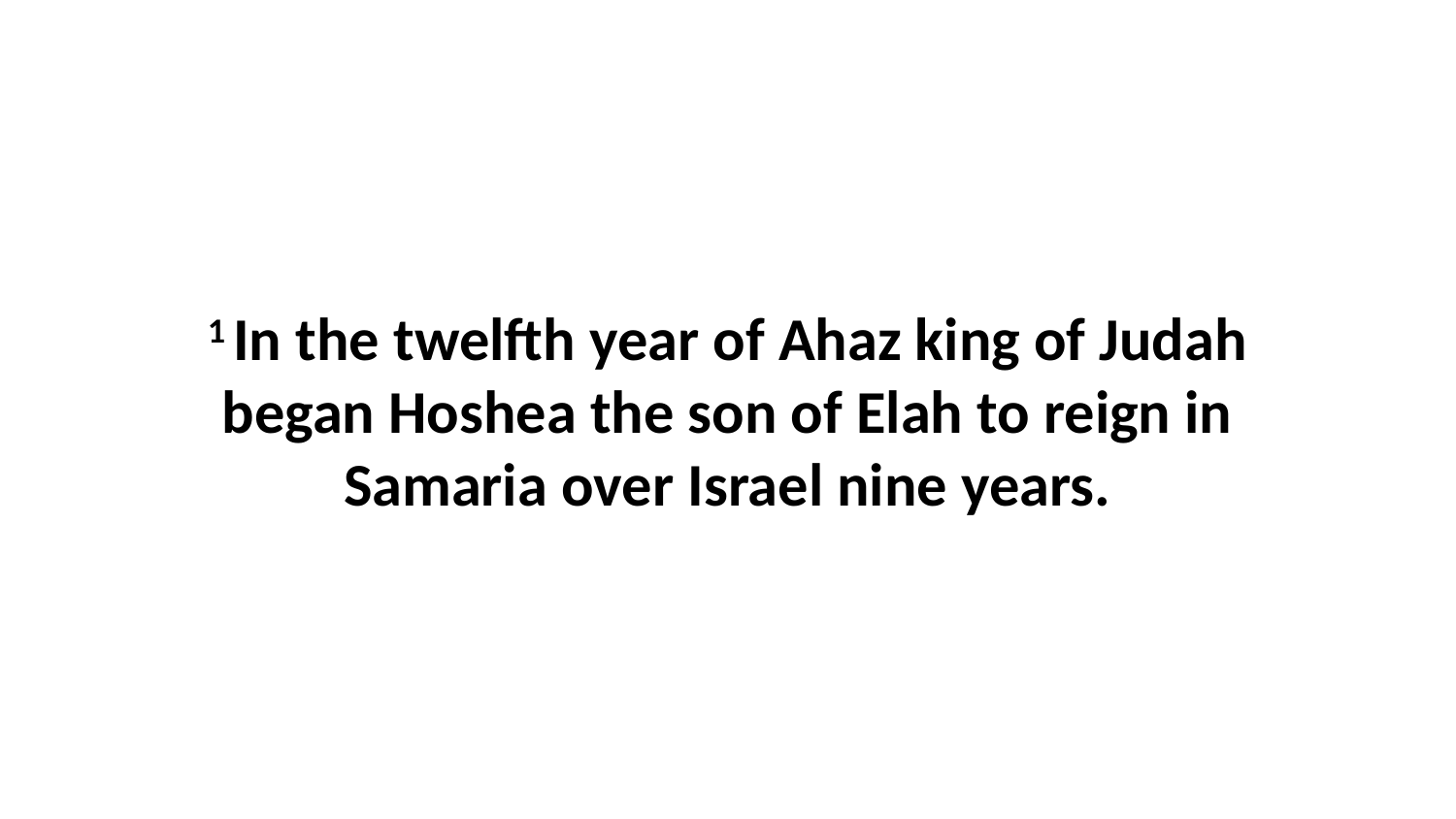

1 In the twelfth year of Ahaz king of Judah began Hoshea the son of Elah to reign in Samaria over Israel nine years.